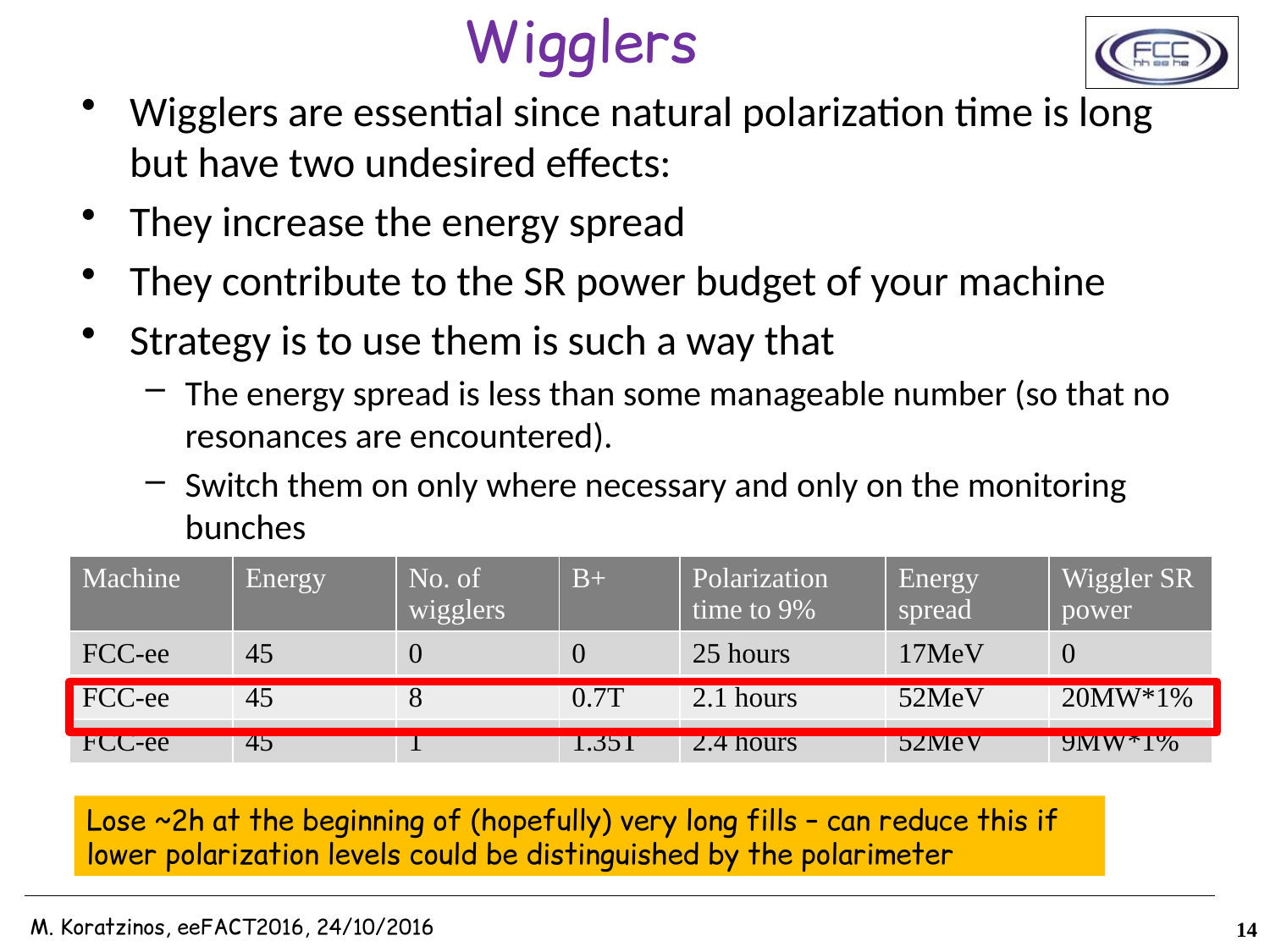

# Wigglers
Wigglers are essential since natural polarization time is long but have two undesired effects:
They increase the energy spread
They contribute to the SR power budget of your machine
Strategy is to use them is such a way that
The energy spread is less than some manageable number (so that no resonances are encountered).
Switch them on only where necessary and only on the monitoring bunches

| Machine | Energy | No. of wigglers | B+ | Polarization time to 9% | Energy spread | Wiggler SR power |
| --- | --- | --- | --- | --- | --- | --- |
| FCC-ee | 45 | 0 | 0 | 25 hours | 17MeV | 0 |
| FCC-ee | 45 | 8 | 0.7T | 2.1 hours | 52MeV | 20MW\*1% |
| FCC-ee | 45 | 1 | 1.35T | 2.4 hours | 52MeV | 9MW\*1% |

Lose ~2h at the beginning of (hopefully) very long fills – can reduce this if lower polarization levels could be distinguished by the polarimeter
14